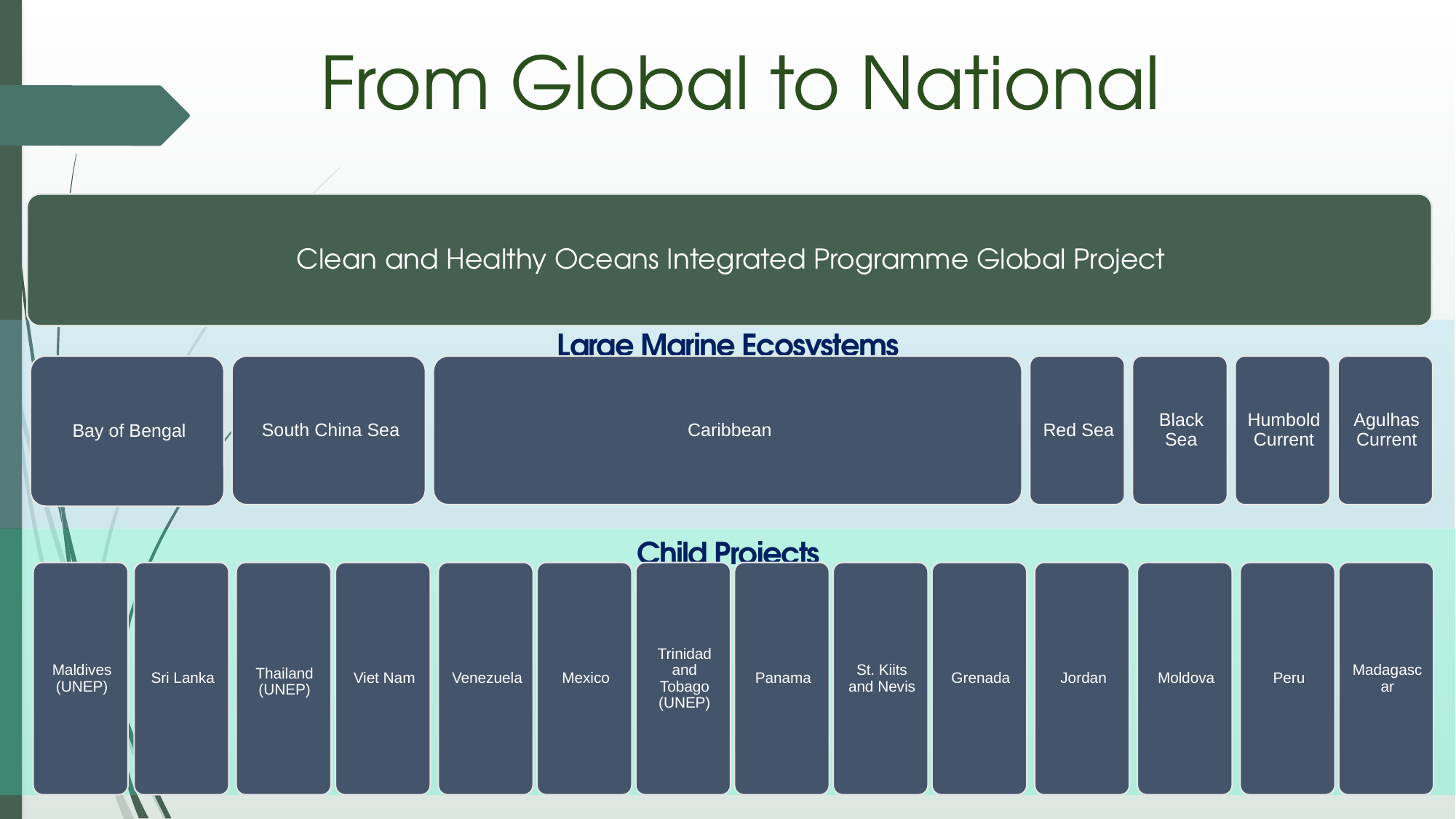

# From Global to National
Clean and Healthy Oceans Integrated Programme Global Project
Bay of Bengal
Maldives (UNEP)
Sri Lanka
South China Sea
Thailand (UNEP)
Viet Nam
Caribbean
Venezuela
Mexico
Trinidad and Tobago (UNEP)
Panama
St. Kiits and Nevis
Grenada
Red Sea
Jordan
Black Sea
Moldova
Humbold Current
Peru
Agulhas Current
Madagascar
Large Marine Ecosystems

Child Projects

Thailand (UNEP)